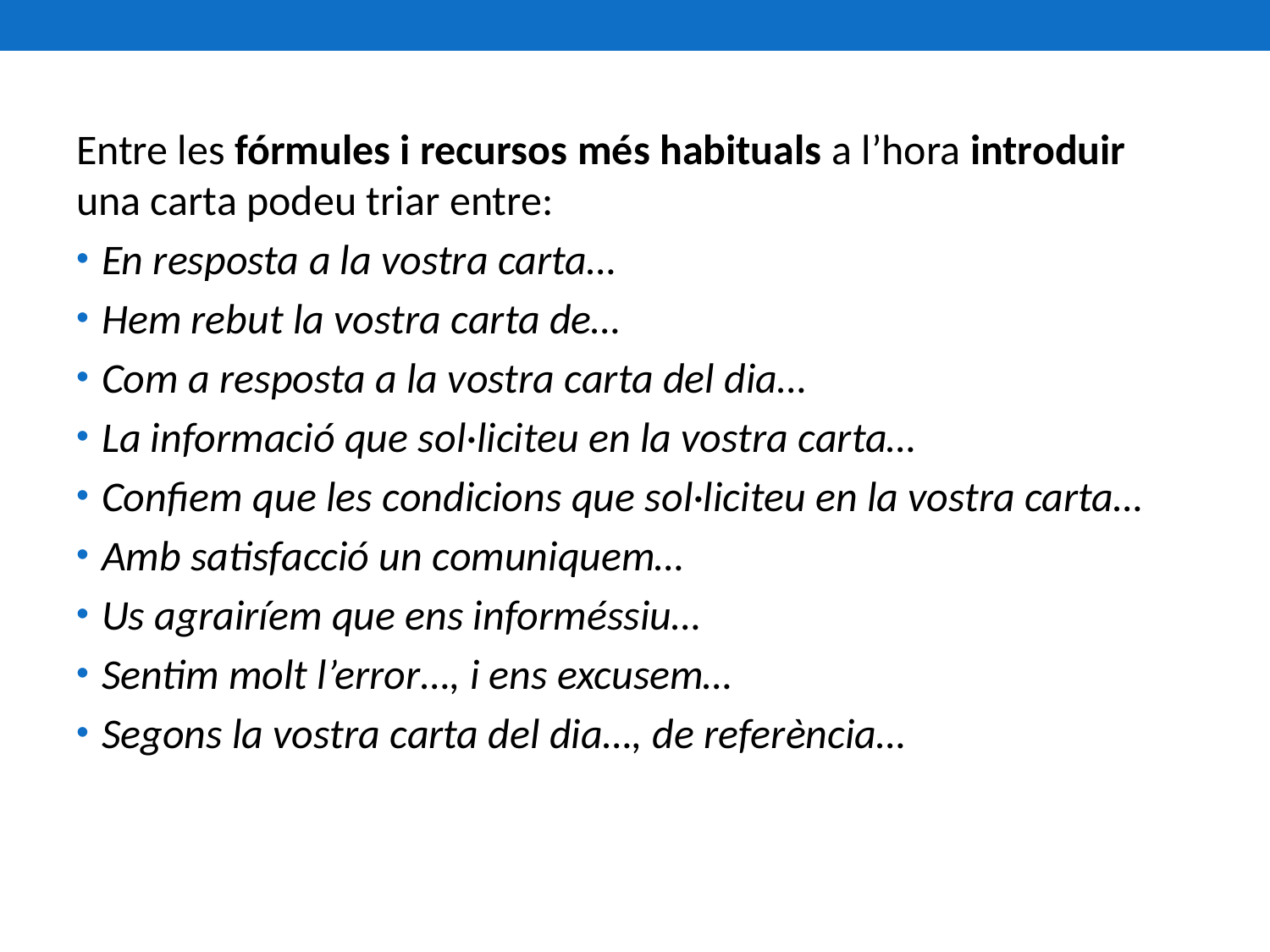

Entre les fórmules i recursos més habituals a l’hora introduir una carta podeu triar entre:
En resposta a la vostra carta…
Hem rebut la vostra carta de…
Com a resposta a la vostra carta del dia…
La informació que sol·liciteu en la vostra carta…
Confiem que les condicions que sol·liciteu en la vostra carta…
Amb satisfacció un comuniquem…
Us agrairíem que ens informéssiu…
Sentim molt l’error…, i ens excusem…
Segons la vostra carta del dia…, de referència…